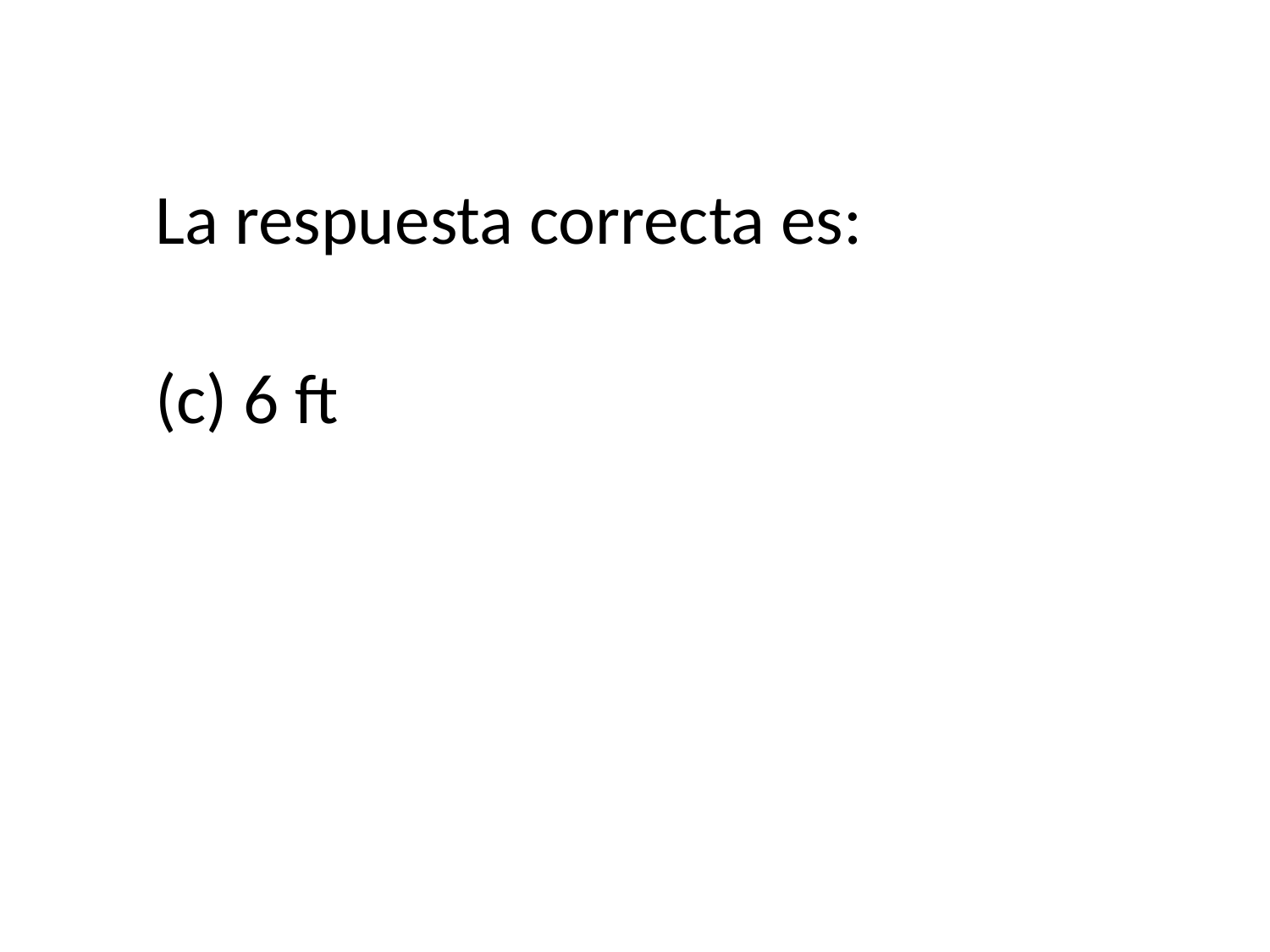

#
La respuesta correcta es:

(c) 6 ft